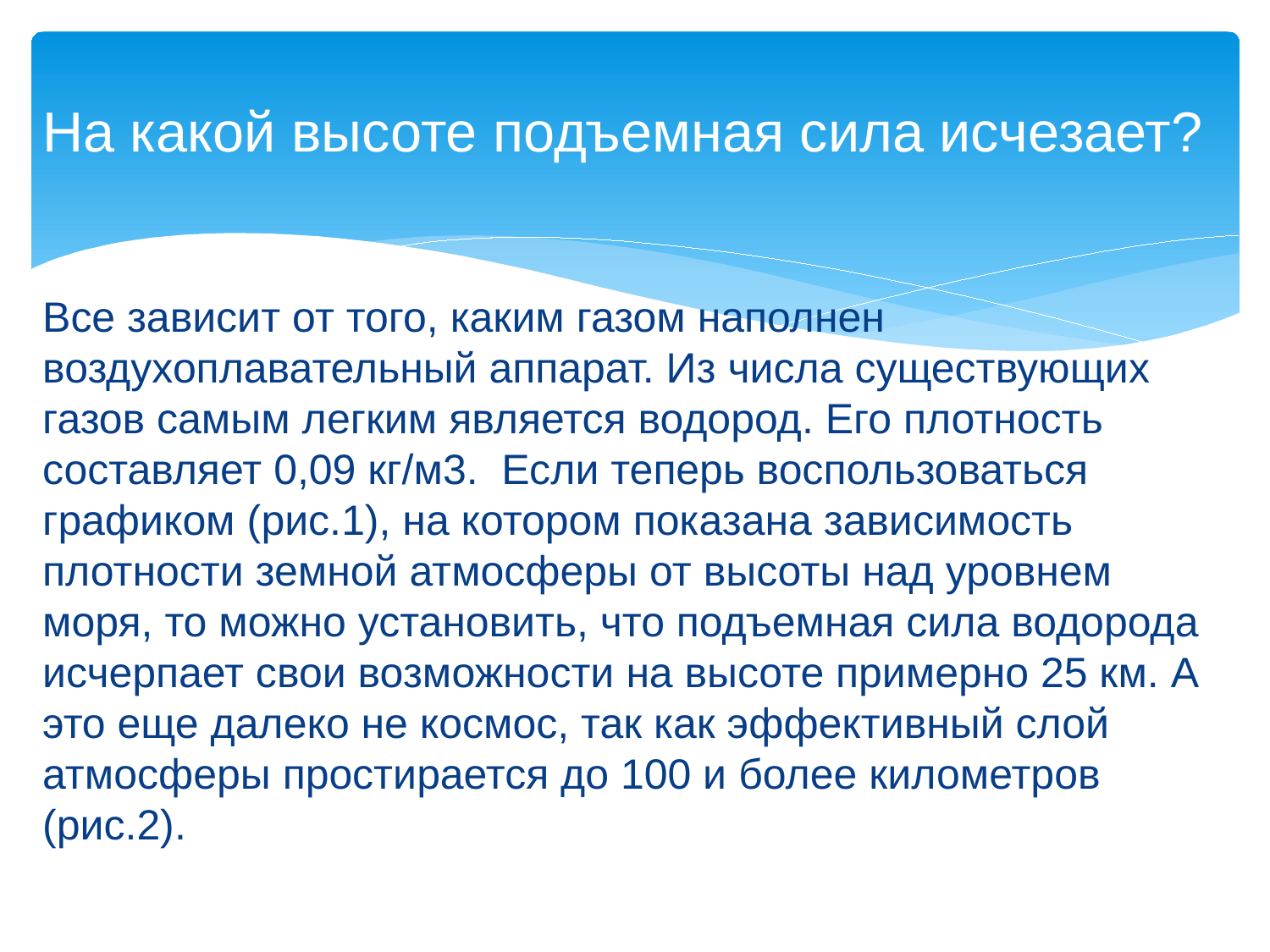

На какой высоте подъемная сила исчезает?

Все зависит от того, каким газом наполнен воздухоплавательный аппарат. Из числа существующих газов самым легким является водород. Его плотность составляет 0,09 кг/м3.  Если теперь воспользоваться графиком (рис.1), на котором показана зависимость плотности земной атмосферы от высоты над уровнем моря, то можно установить, что подъемная сила водорода исчерпает свои возможности на высоте примерно 25 км. А это еще далеко не космос, так как эффективный слой атмосферы простирается до 100 и более километров (рис.2).